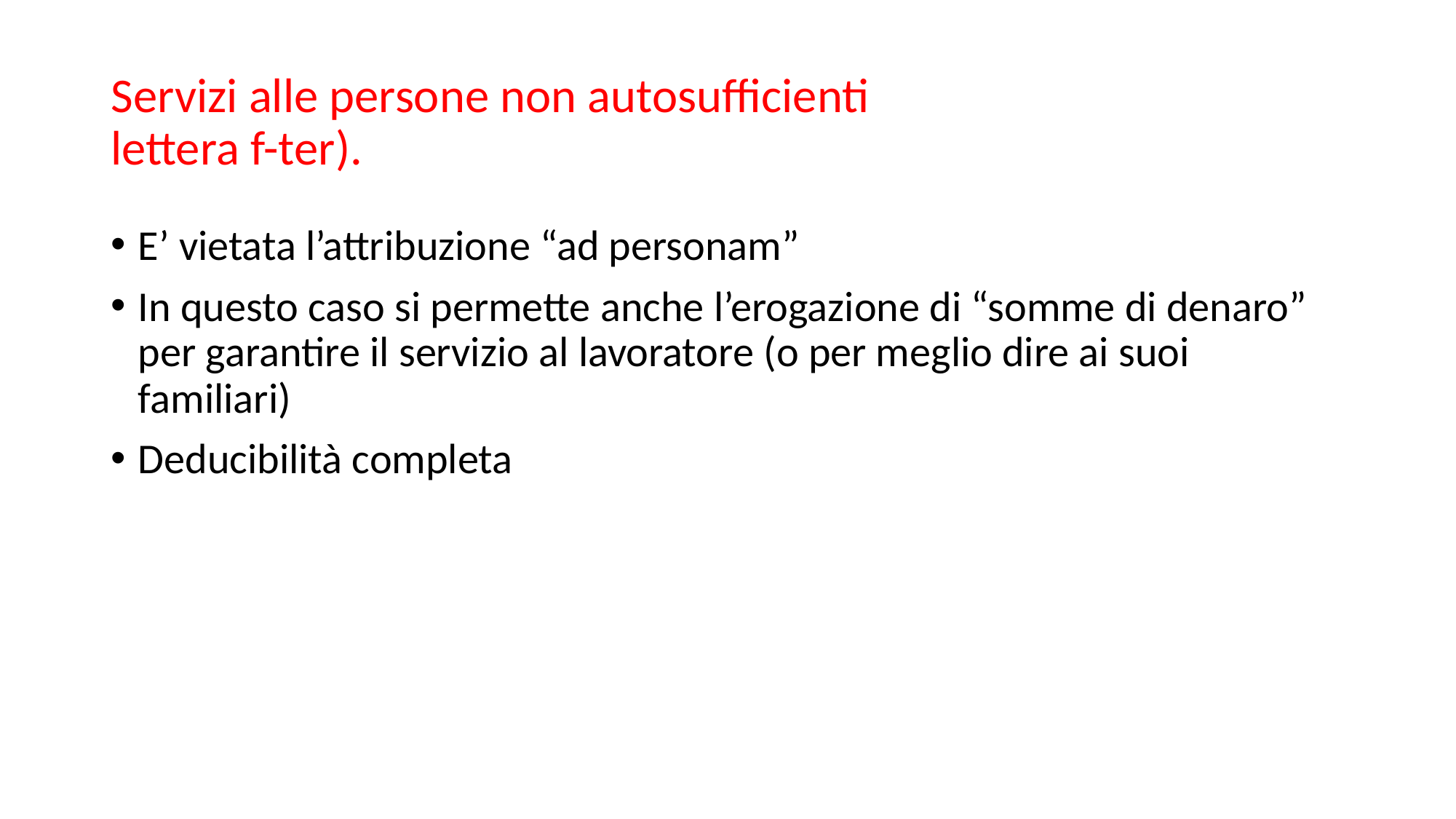

# Servizi alle persone non autosufficienti lettera f-ter).
E’ vietata l’attribuzione “ad personam”
In questo caso si permette anche l’erogazione di “somme di denaro” per garantire il servizio al lavoratore (o per meglio dire ai suoi familiari)
Deducibilità completa